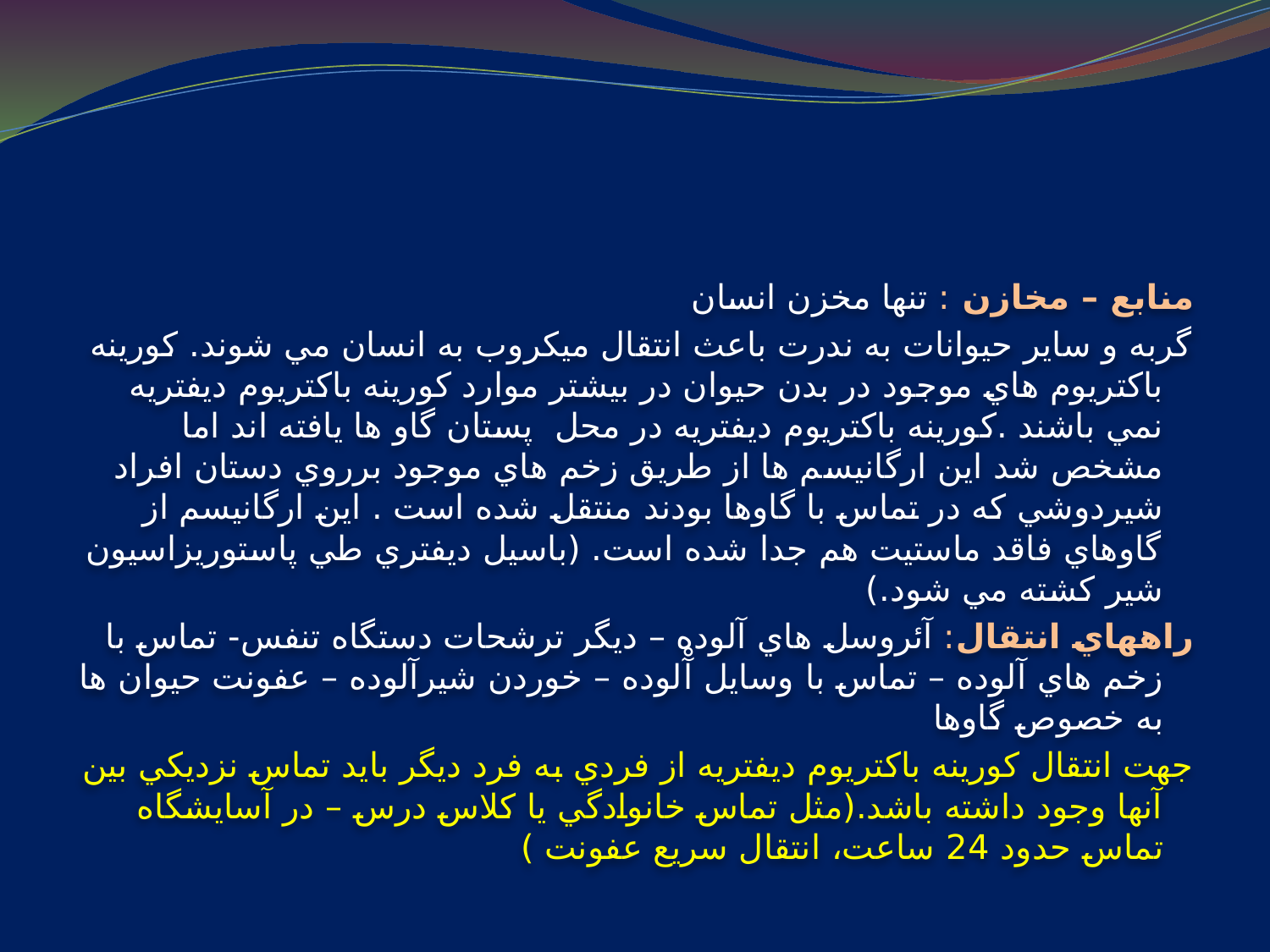

#
منابع – مخازن : تنها مخزن انسان
گربه و ساير حيوانات به ندرت باعث انتقال ميكروب به انسان مي شوند. كورينه باكتريوم هاي موجود در بدن حيوان در بيشتر موارد كورينه باكتريوم ديفتريه نمي باشند .كورينه باكتريوم ديفتريه در محل  پستان گاو ها يافته اند اما مشخص شد اين ارگانيسم ها از طريق زخم هاي موجود برروي دستان افراد شيردوشي كه در تماس با گاوها بودند منتقل شده است . اين ارگانيسم از گاوهاي فاقد ماستيت هم جدا شده است. (باسيل ديفتري طي پاستوريزاسيون شير كشته مي شود.)
راههاي انتقال: آئروسل هاي آلوده – ديگر ترشحات دستگاه تنفس- تماس با زخم هاي آلوده – تماس با وسايل آْلوده – خوردن شيرآلوده – عفونت حيوان ها به خصوص گاوها
جهت انتقال كورينه باكتريوم ديفتريه از فردي به فرد ديگر بايد تماس نزديكي بين آنها وجود داشته باشد.(مثل تماس خانوادگي يا كلاس درس – در آسايشگاه تماس حدود 24 ساعت، انتقال سريع عفونت )